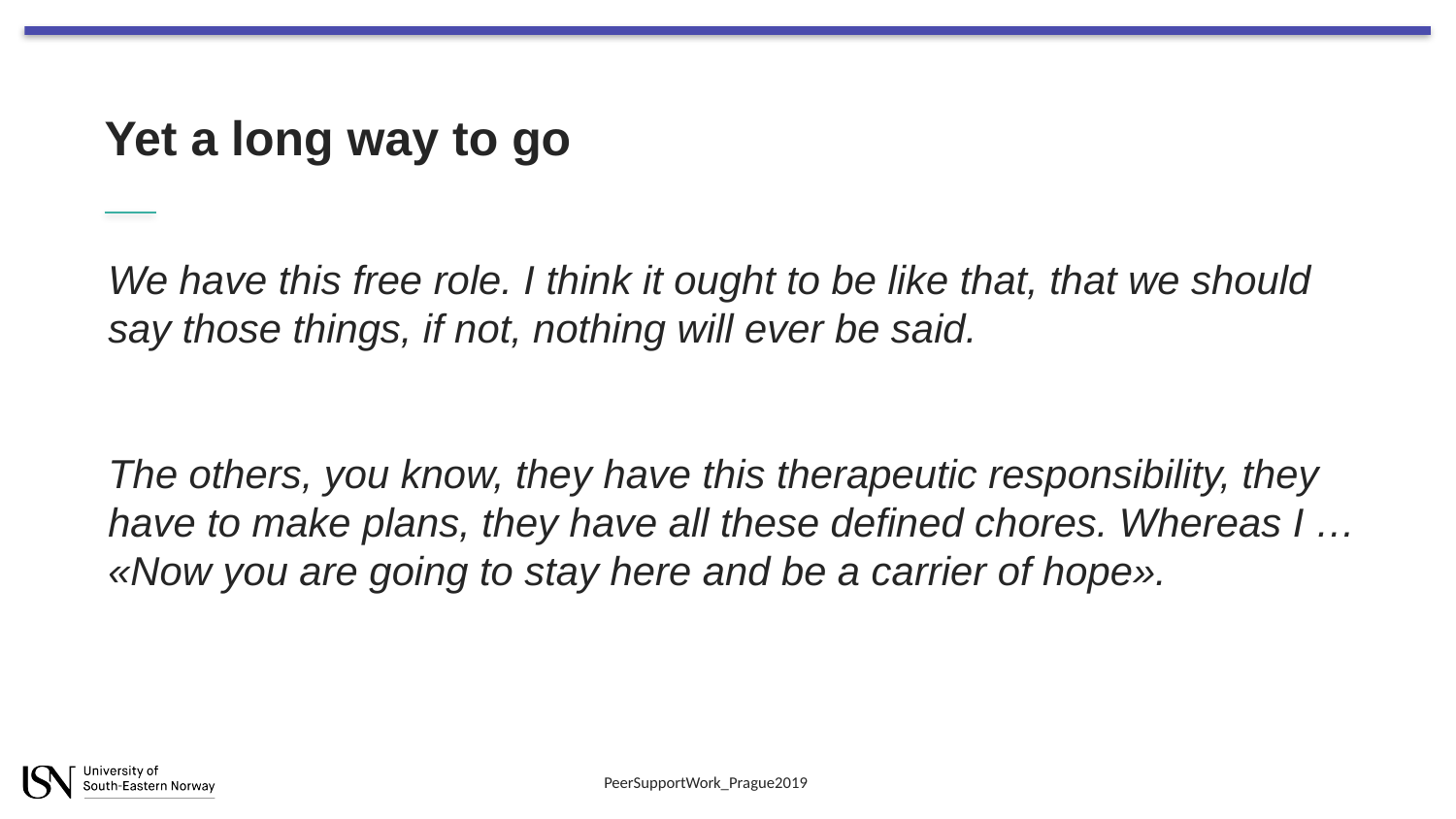

# Yet a long way to go
We have this free role. I think it ought to be like that, that we should say those things, if not, nothing will ever be said.

The others, you know, they have this therapeutic responsibility, they have to make plans, they have all these defined chores. Whereas I … «Now you are going to stay here and be a carrier of hope».

PeerSupportWork_Prague2019